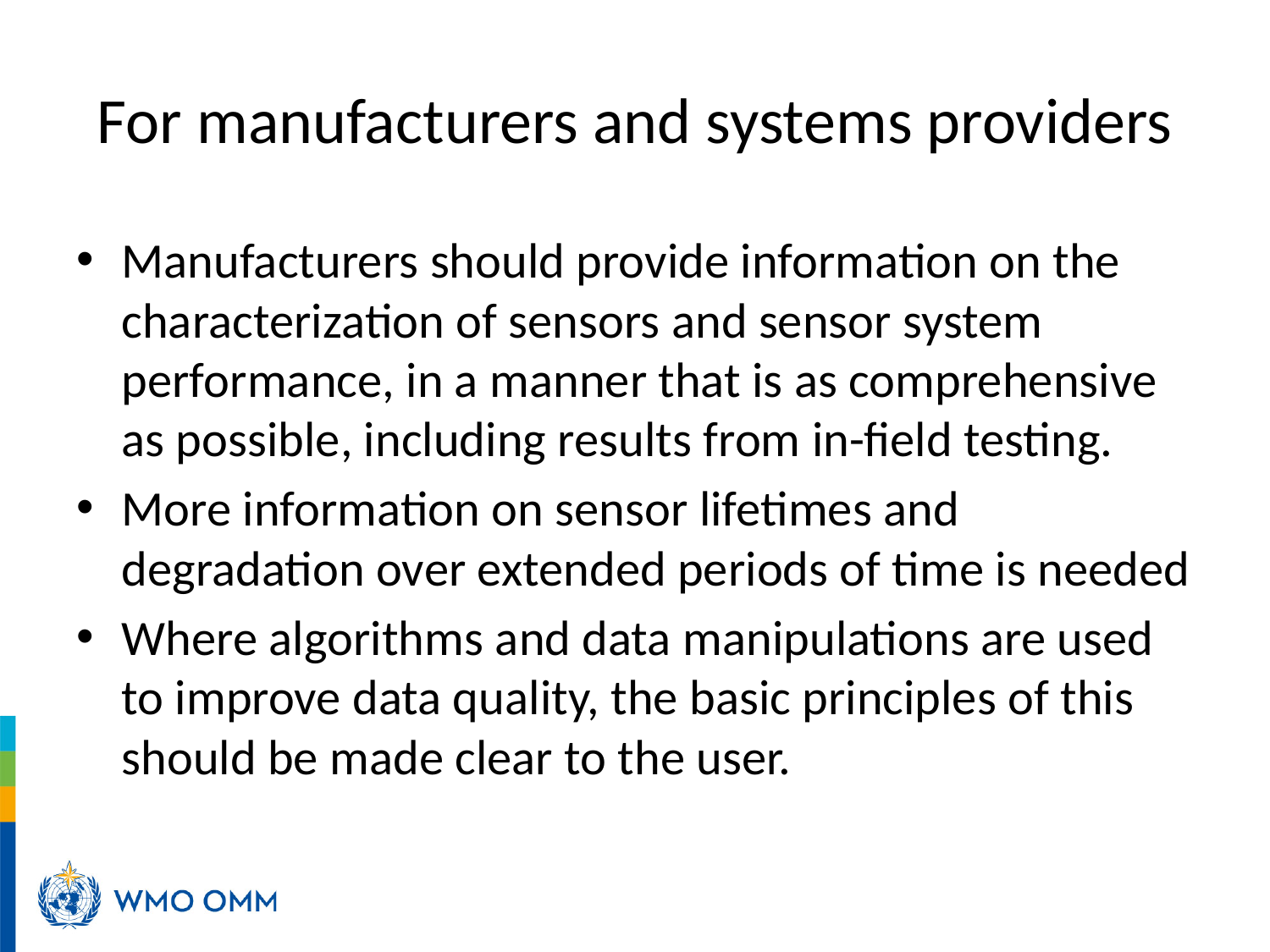

# For manufacturers and systems providers
Manufacturers should provide information on the characterization of sensors and sensor system performance, in a manner that is as comprehensive as possible, including results from in-field testing.
More information on sensor lifetimes and degradation over extended periods of time is needed
Where algorithms and data manipulations are used to improve data quality, the basic principles of this should be made clear to the user.